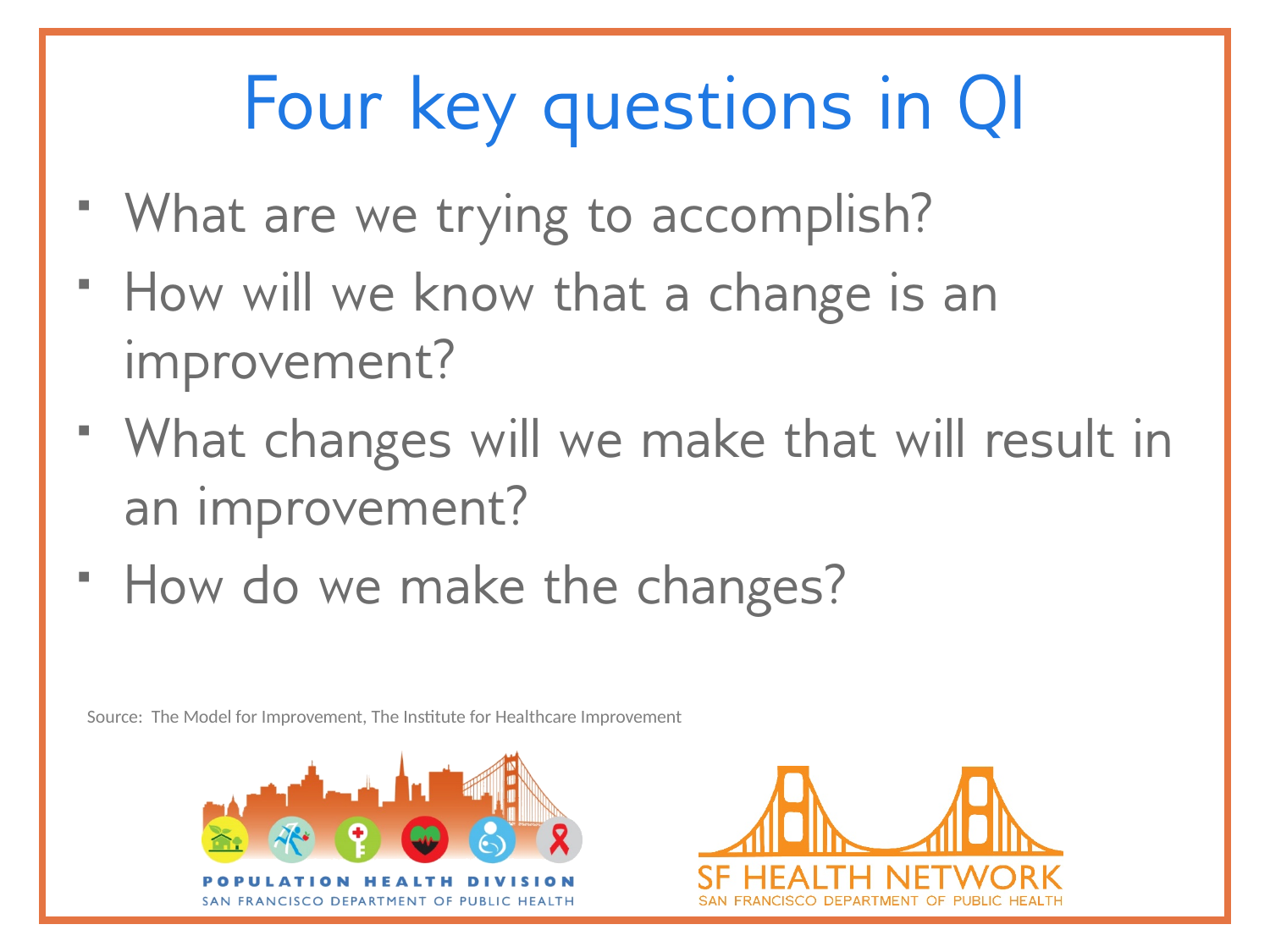

# Four key questions in QI
What are we trying to accomplish?
How will we know that a change is an improvement?
What changes will we make that will result in an improvement?
How do we make the changes?
Source:  The Model for Improvement, The Institute for Healthcare Improvement